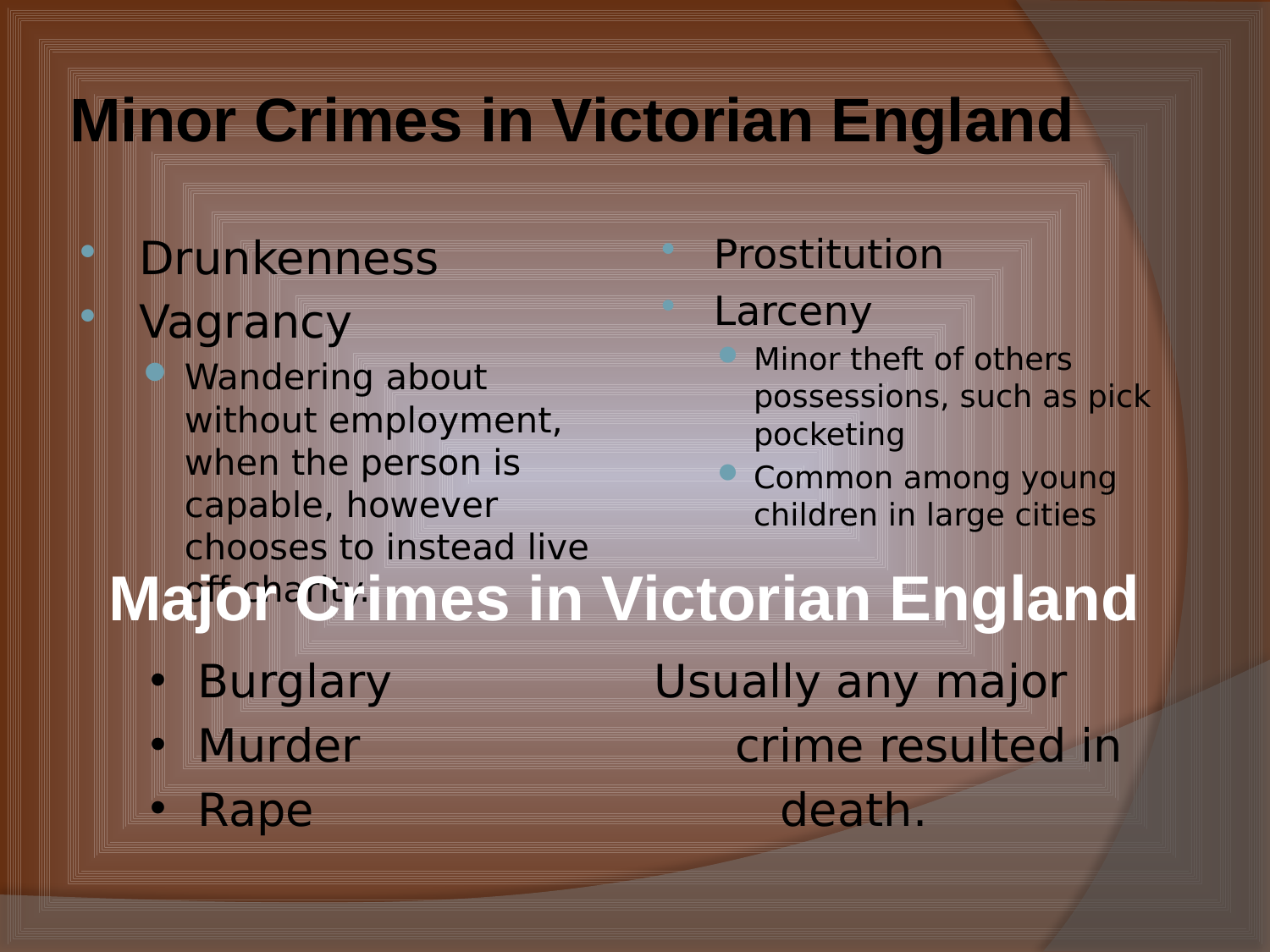

# Minor Crimes in Victorian England
Drunkenness
Vagrancy
Wandering about without employment, when the person is capable, however chooses to instead live off charity.

Prostitution
Larceny
Minor theft of others possessions, such as pick pocketing
Common among young children in large cities

Major Crimes in Victorian England
Burglary                  Usually any major
Murder        		  crime resulted in
Rape                                death.